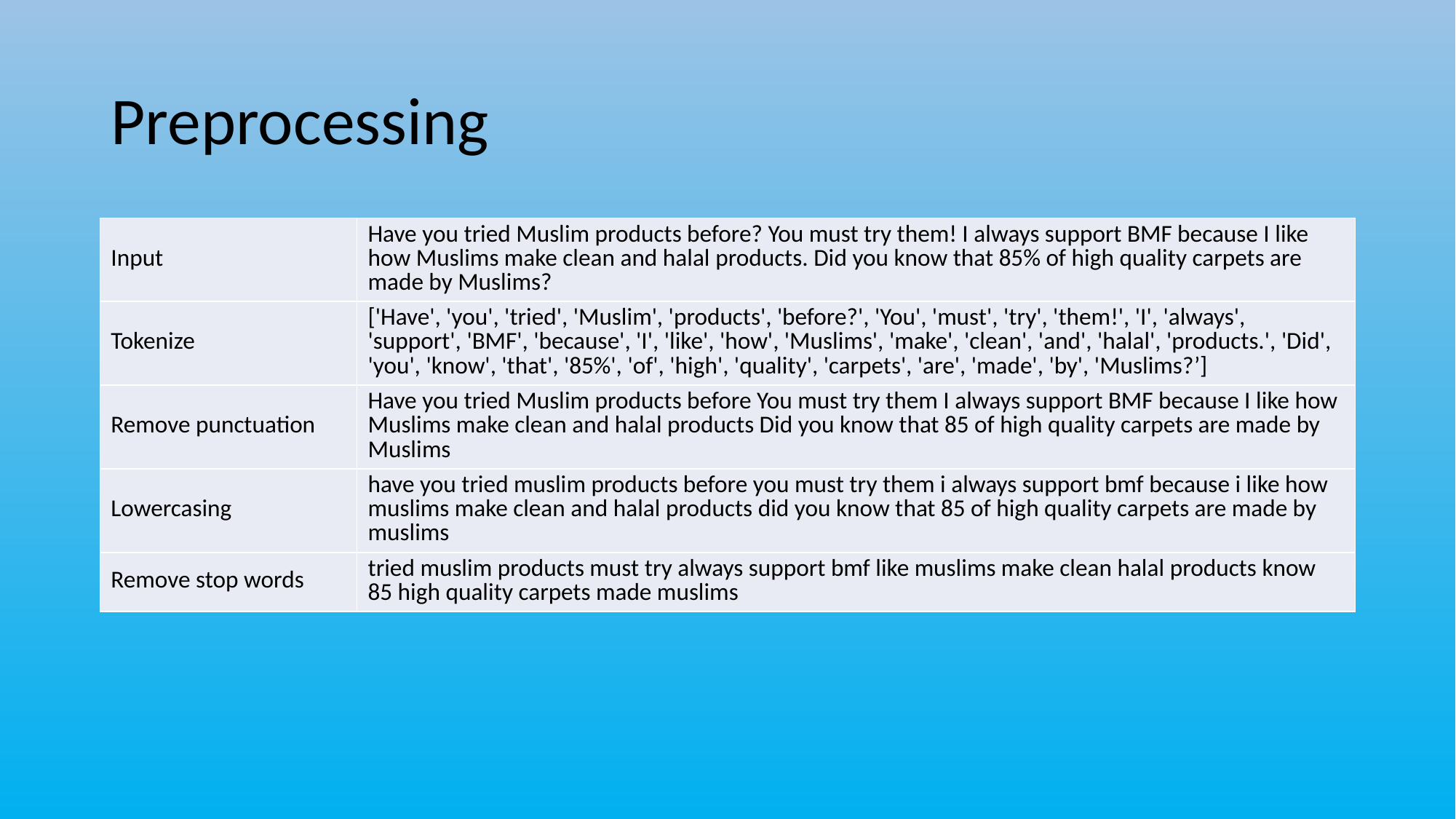

# Preprocessing
| Input | Have you tried Muslim products before? You must try them! I always support BMF because I like how Muslims make clean and halal products. Did you know that 85% of high quality carpets are made by Muslims? |
| --- | --- |
| Tokenize | ['Have', 'you', 'tried', 'Muslim', 'products', 'before?', 'You', 'must', 'try', 'them!', 'I', 'always', 'support', 'BMF', 'because', 'I', 'like', 'how', 'Muslims', 'make', 'clean', 'and', 'halal', 'products.', 'Did', 'you', 'know', 'that', '85%', 'of', 'high', 'quality', 'carpets', 'are', 'made', 'by', 'Muslims?’] |
| Remove punctuation | Have you tried Muslim products before You must try them I always support BMF because I like how Muslims make clean and halal products Did you know that 85 of high quality carpets are made by Muslims |
| Lowercasing | have you tried muslim products before you must try them i always support bmf because i like how muslims make clean and halal products did you know that 85 of high quality carpets are made by muslims |
| Remove stop words | tried muslim products must try always support bmf like muslims make clean halal products know 85 high quality carpets made muslims |